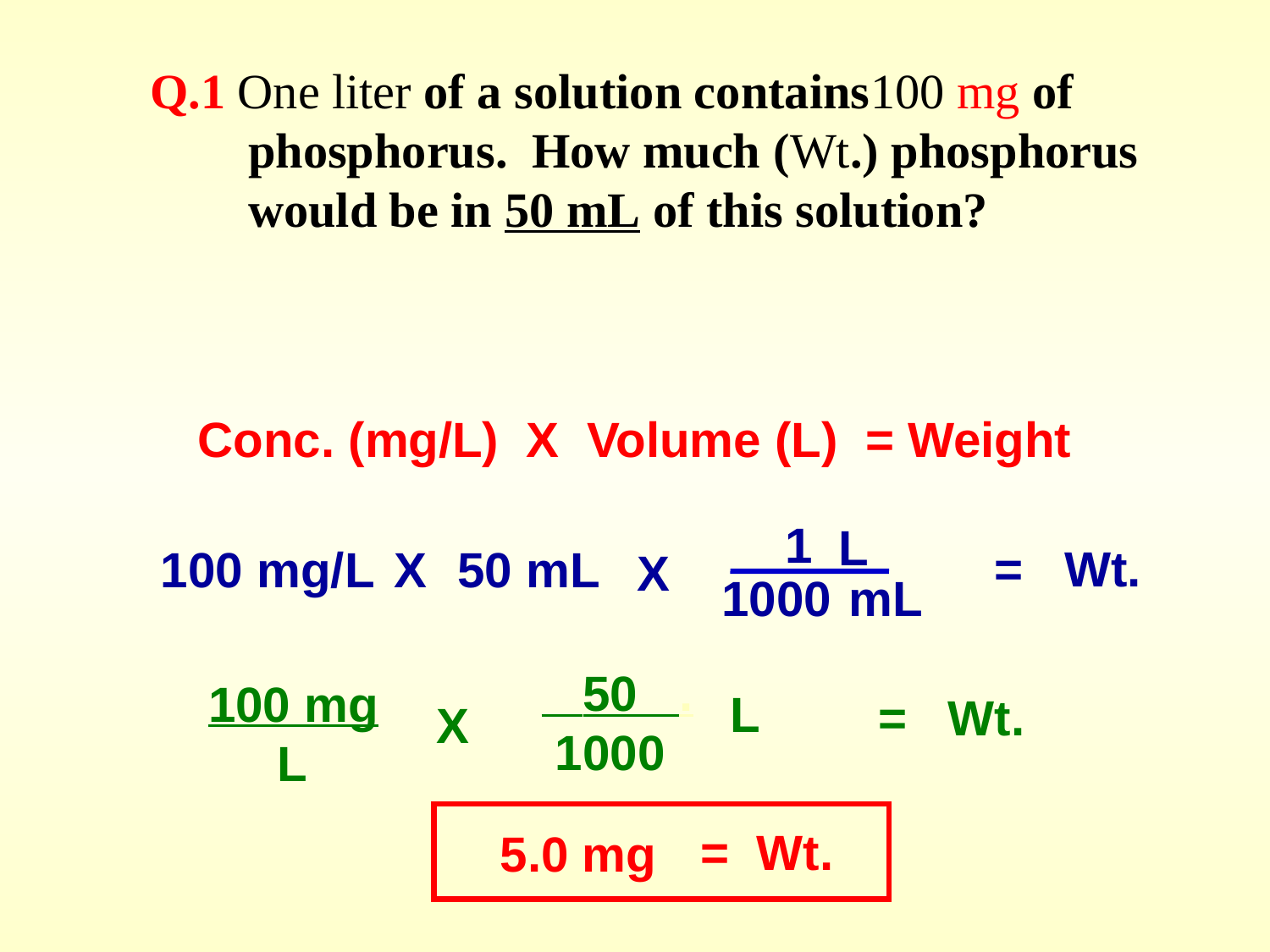

Q.1 One liter of a solution contains100 mg of
        phosphorus.  How much (Wt.) phosphorus
        would be in 50 mL of this solution?
Conc. (mg/L)  X  Volume (L)  = Weight
1
L
=   Wt.
100 mg/L
X
50 mL
X
1000
mL

   50   .
 1000
100 mg
     L
L
=   Wt.
X

=  Wt.
5.0
mg